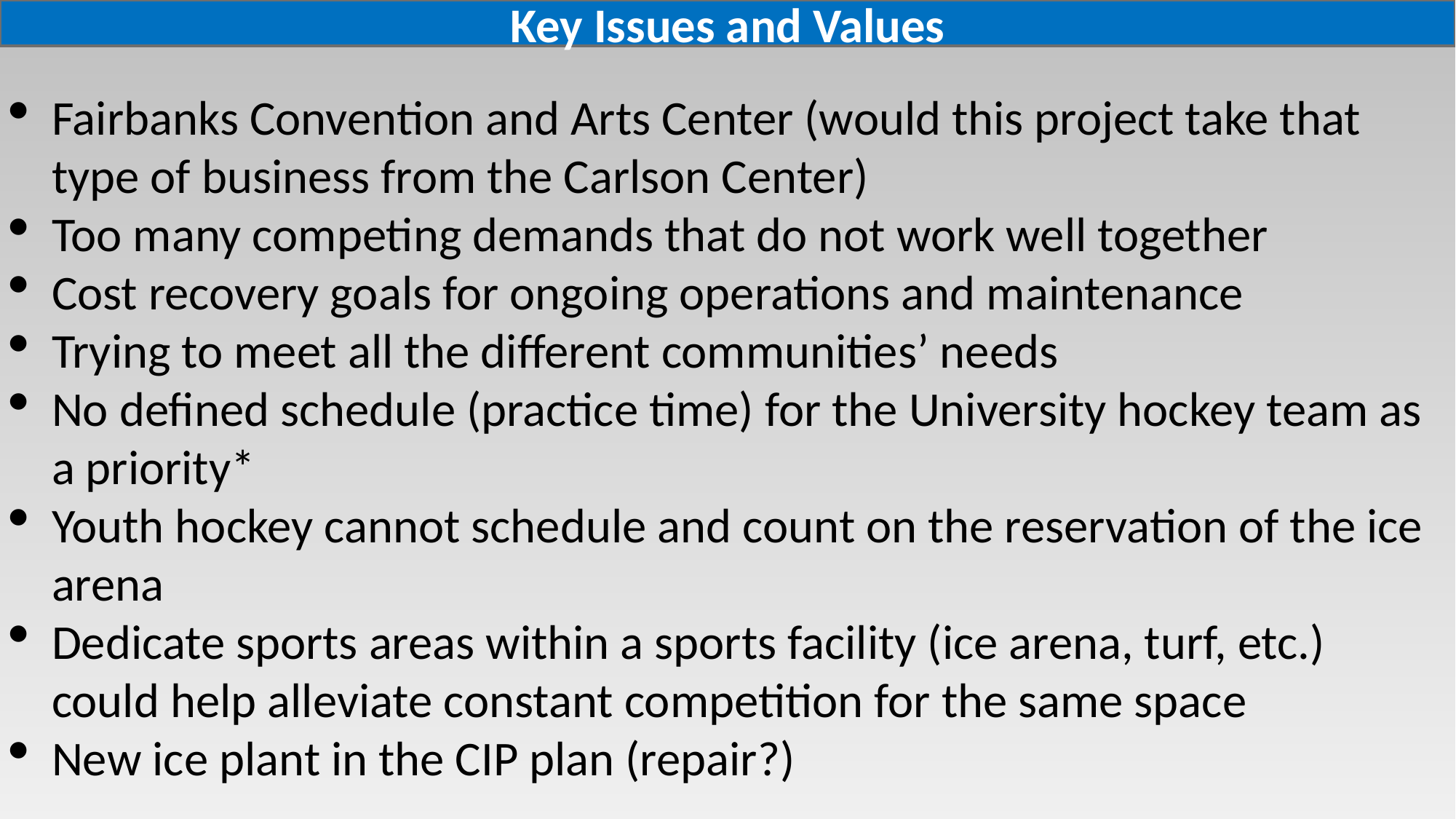

Key Issues and Values
Fairbanks Convention and Arts Center (would this project take that type of business from the Carlson Center)
Too many competing demands that do not work well together
Cost recovery goals for ongoing operations and maintenance
Trying to meet all the different communities’ needs
No defined schedule (practice time) for the University hockey team as a priority*
Youth hockey cannot schedule and count on the reservation of the ice arena
Dedicate sports areas within a sports facility (ice arena, turf, etc.) could help alleviate constant competition for the same space
New ice plant in the CIP plan (repair?)